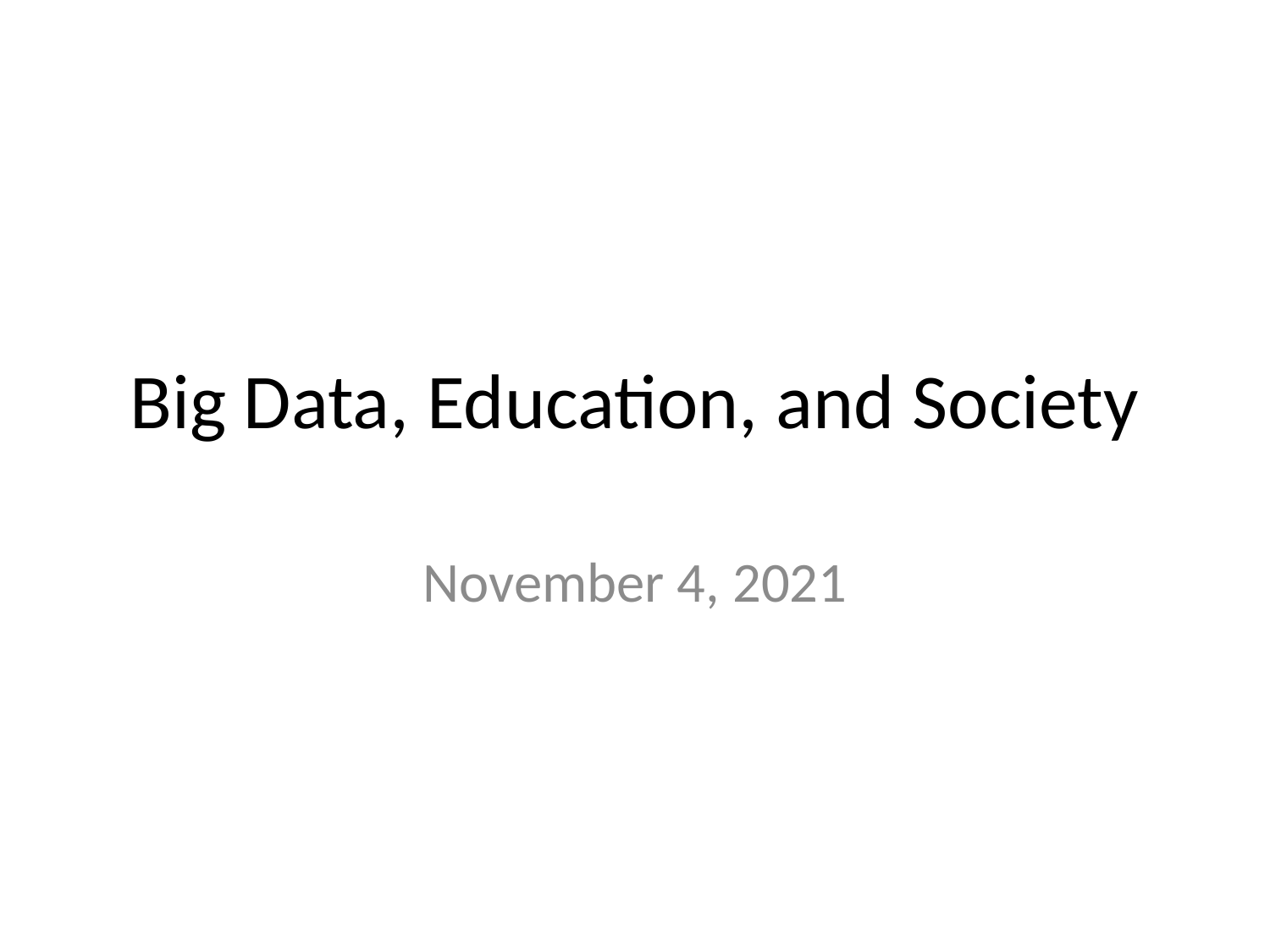

# Big Data, Education, and Society
November 4, 2021